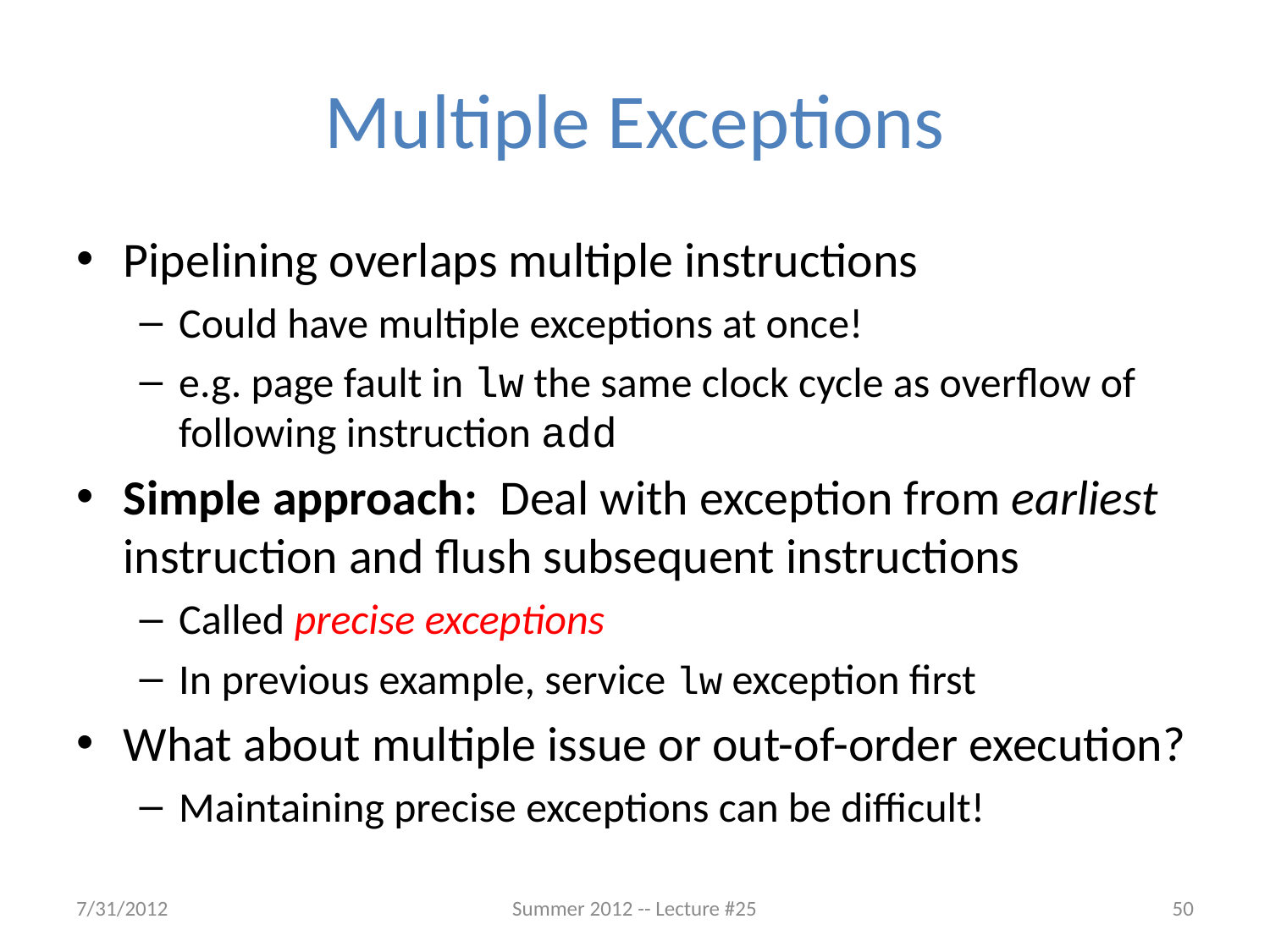

# Multiple Exceptions
Pipelining overlaps multiple instructions
Could have multiple exceptions at once!
e.g. page fault in lw the same clock cycle as overflow of following instruction add
Simple approach:  Deal with exception from earliest instruction and flush subsequent instructions
Called precise exceptions
In previous example, service lw exception first
What about multiple issue or out-of-order execution?
Maintaining precise exceptions can be difficult!
7/31/2012
Summer 2012 -- Lecture #25
50